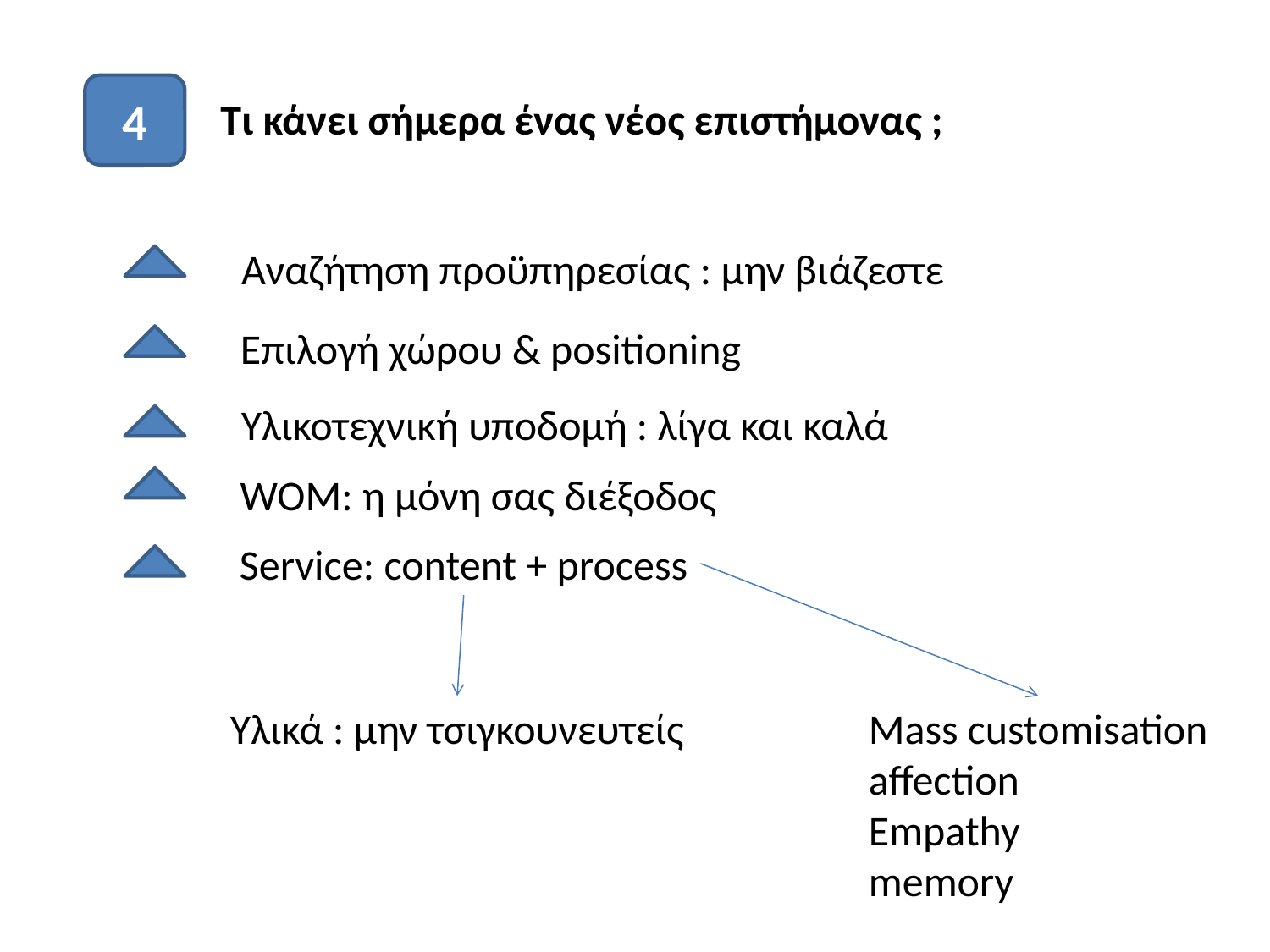

4
Τι κάνει σήμερα ένας νέος επιστήμονας ;
Αναζήτηση προϋπηρεσίας : μην βιάζεστε

Επιλογή χώρου & positioning

Υλικοτεχνική υποδομή : λίγα και καλά

WOM: η μόνη σας διέξοδος

Service: content + process

Υλικά : μην τσιγκουνευτείς
Mass customisation
affection
Empathy
memory